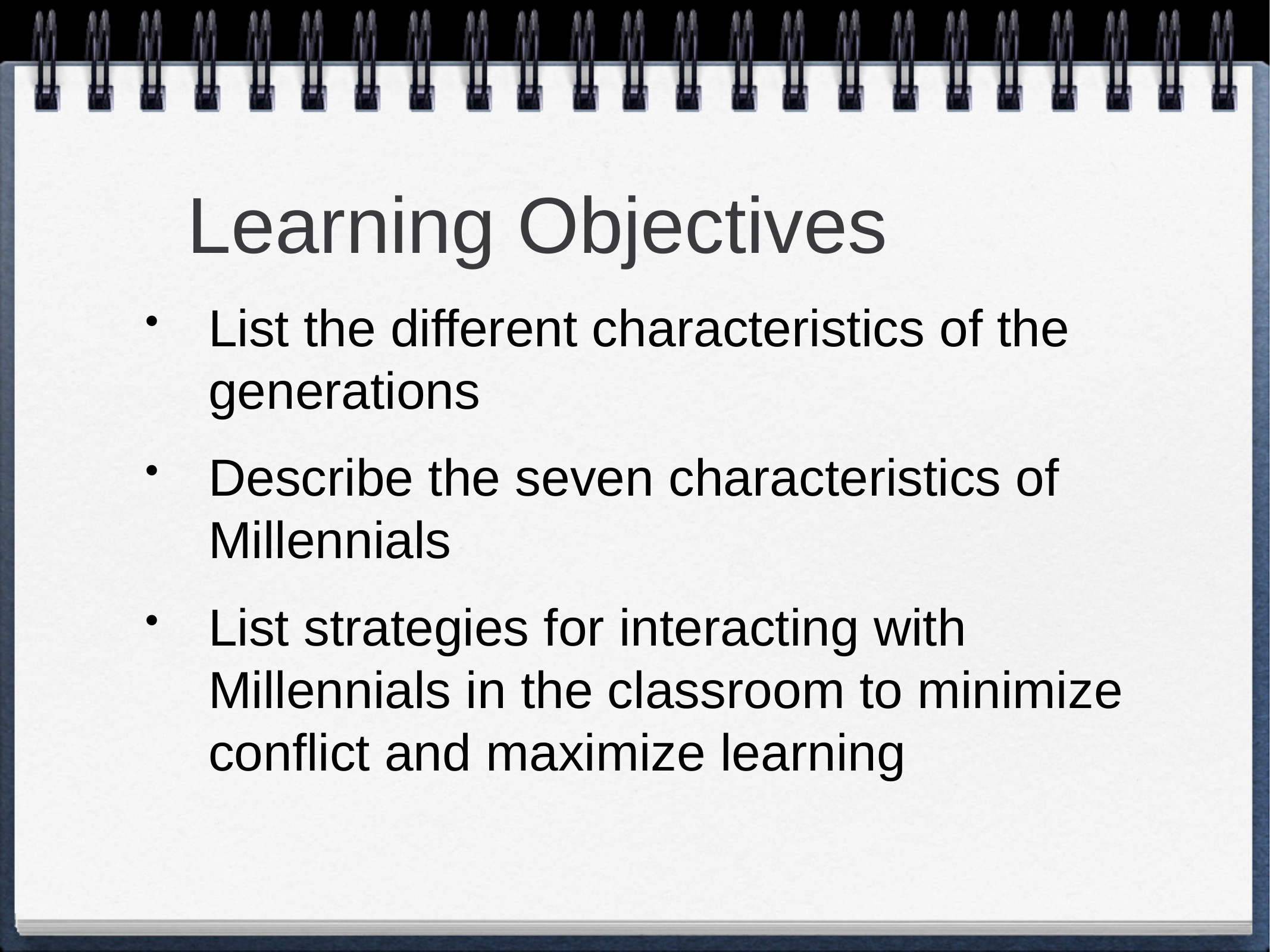

# Learning Objectives
List the different characteristics of the generations
Describe the seven characteristics of Millennials
List strategies for interacting with Millennials in the classroom to minimize conflict and maximize learning